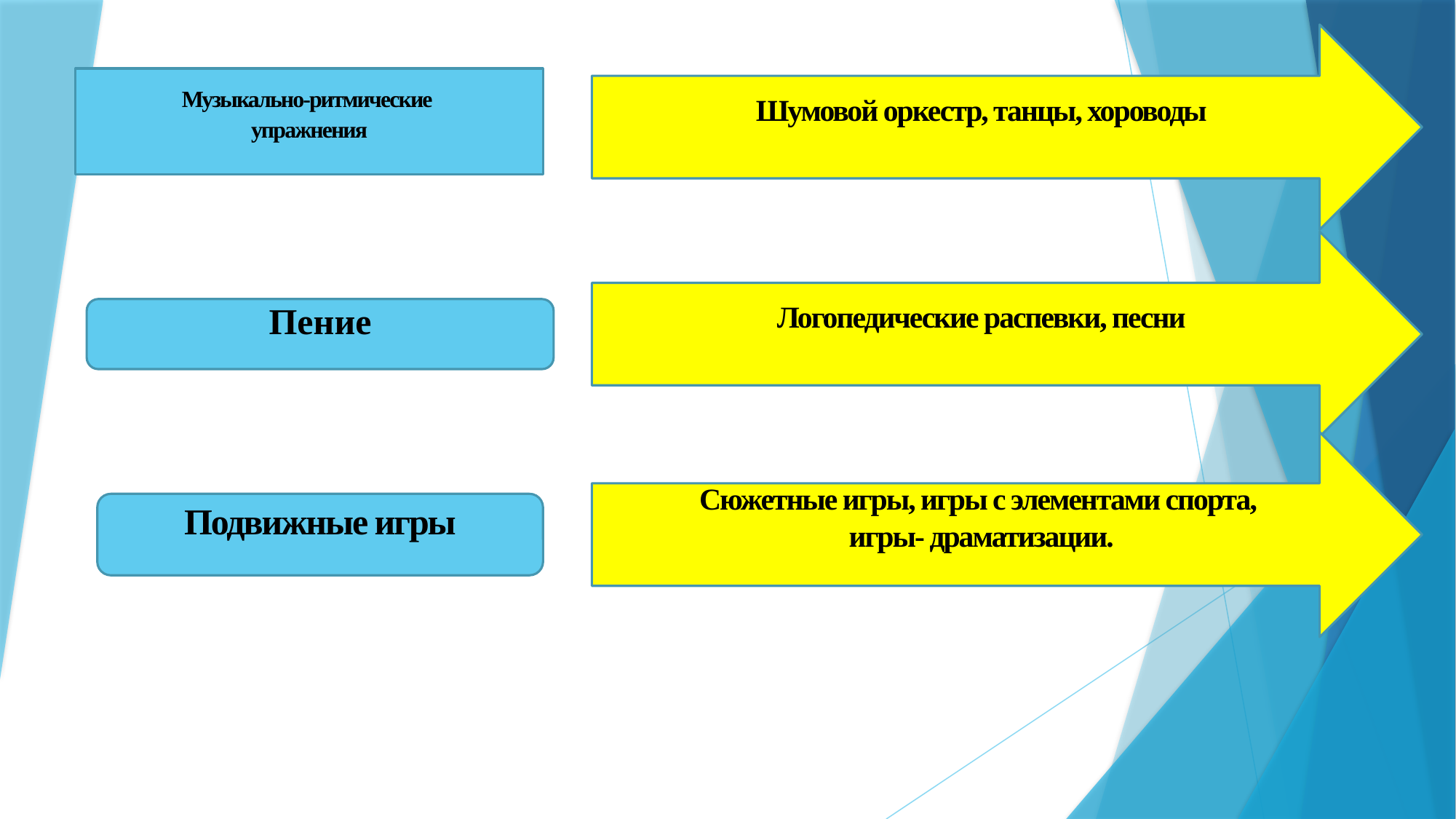

Шумовой оркестр, танцы, хороводы

Музыкально-ритмические
упражнения

Логопедические распевки, песни

Пение
Сюжетные игры, игры с элементами спорта,
игры- драматизации.

Подвижные игры